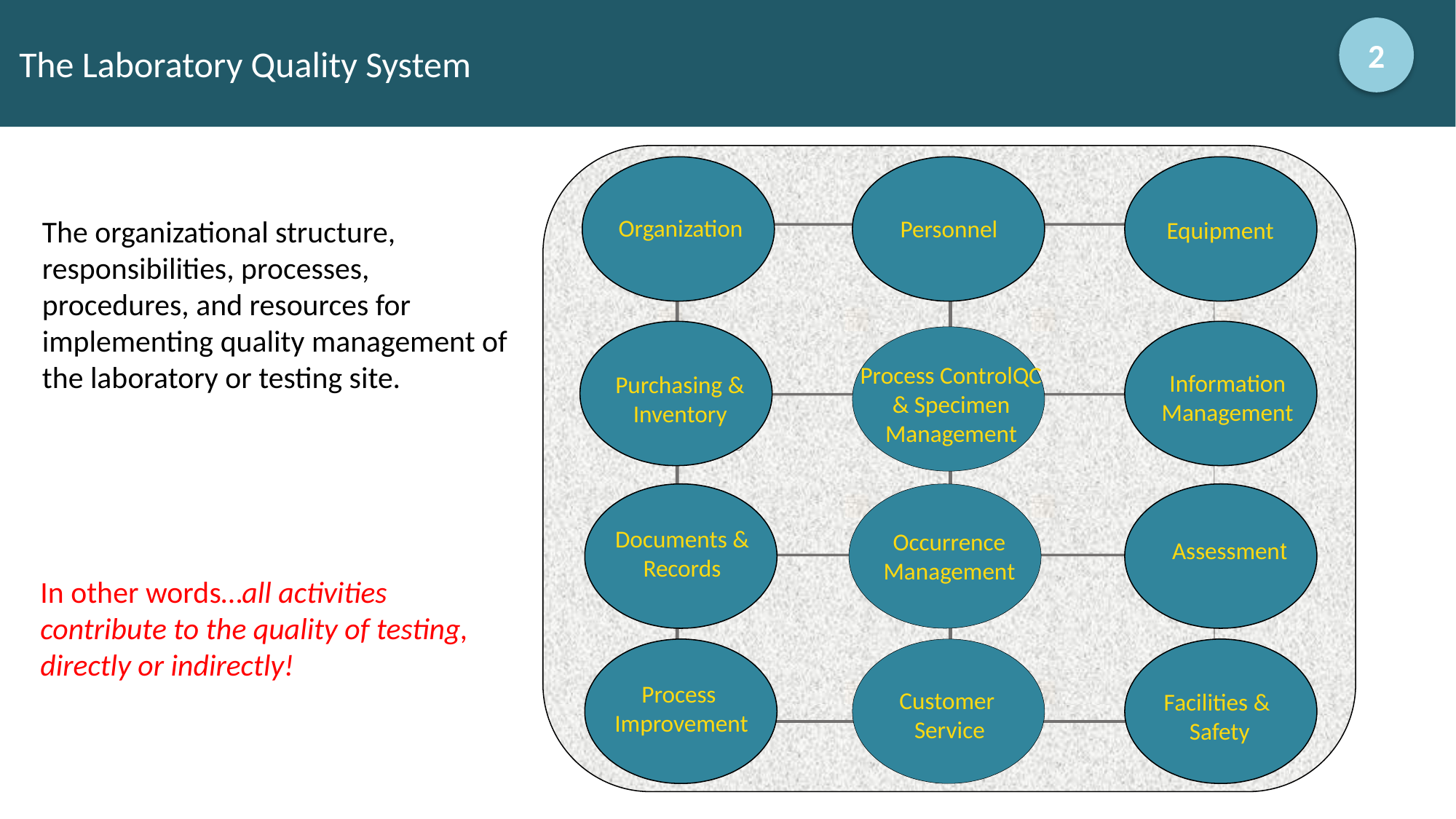

# The Laboratory Quality System
2

Organization

Personnel

Equipment

Purchasing & Inventory

Process ControlQC & Specimen Management

Information
Management

Documents & Records

Occurrence Management

Assessment

Process
Improvement

Customer
Service

Facilities &
Safety

The organizational structure, responsibilities, processes, procedures, and resources for implementing quality management of the laboratory or testing site.

In other words…all activities contribute to the quality of testing, directly or indirectly!